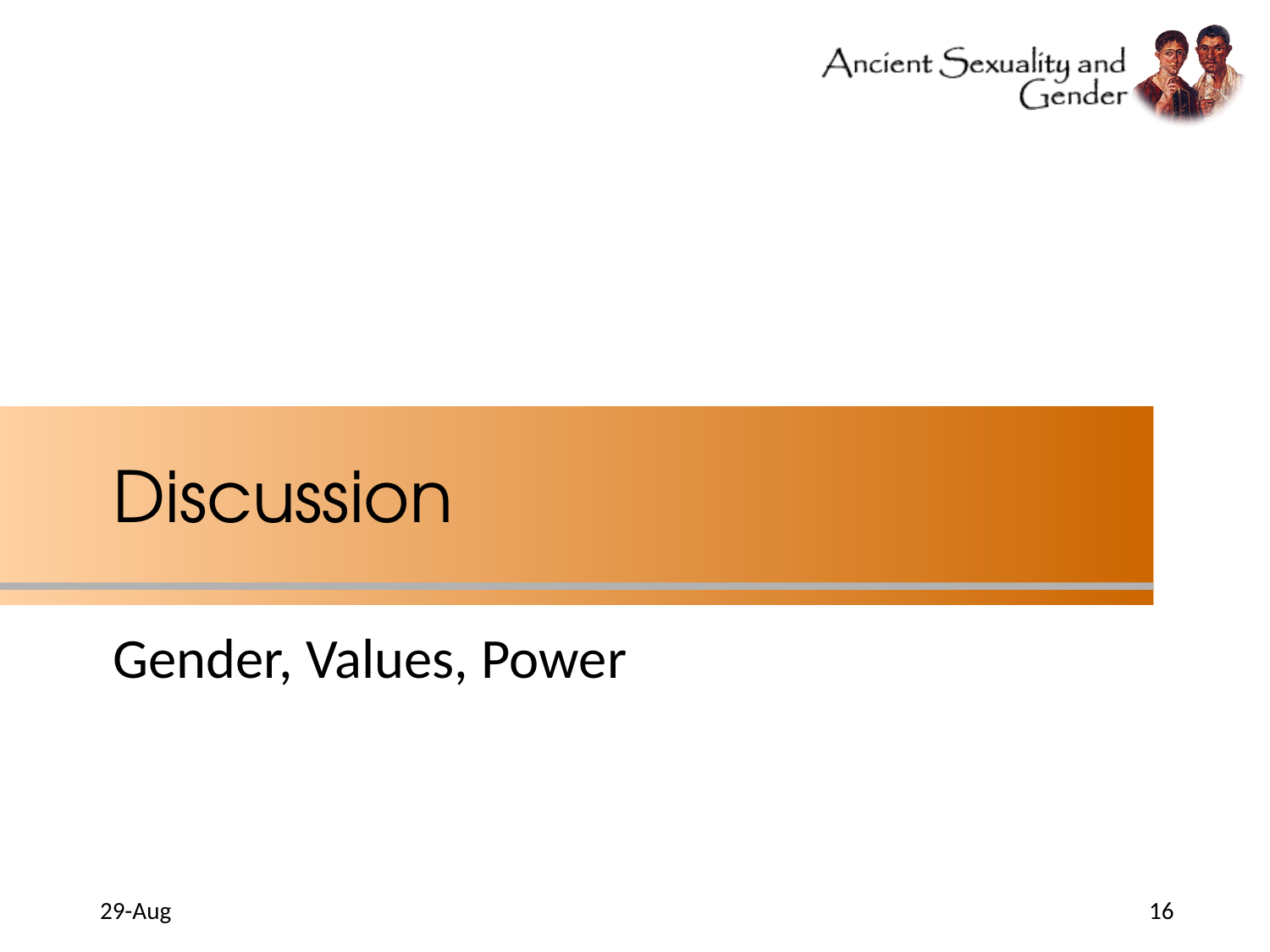

# Discussion
Gender, Values, Power
29-Aug
16